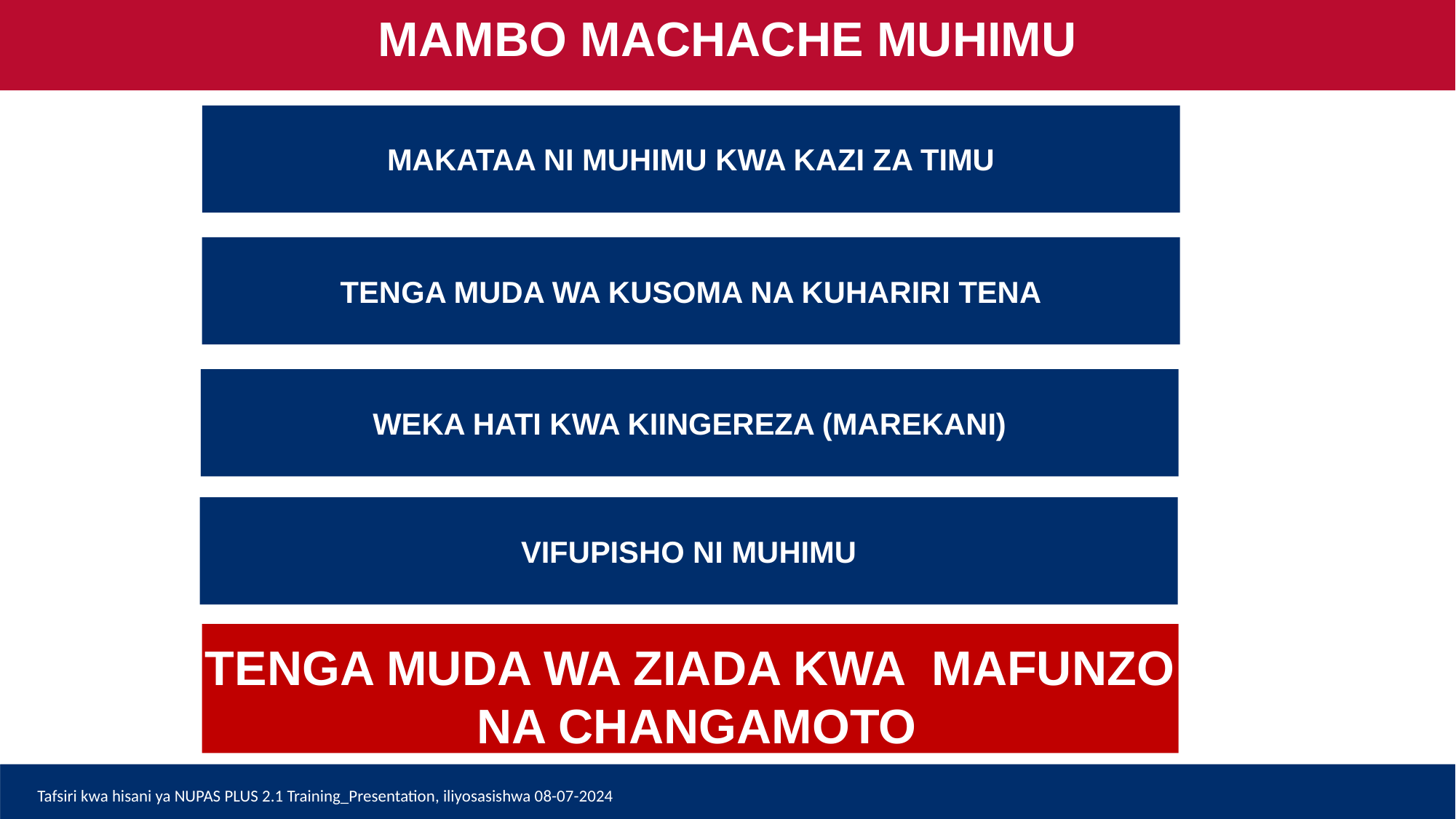

MAMBO MACHACHE MUHIMU
MAKATAA NI MUHIMU KWA KAZI ZA TIMU
TENGA MUDA WA KUSOMA NA KUHARIRI TENA
WEKA HATI KWA KIINGEREZA (MAREKANI)
VIFUPISHO NI MUHIMU
TENGA MUDA WA ZIADA KWA  MAFUNZO  NA CHANGAMOTO
Tafsiri kwa hisani ya NUPAS PLUS 2.1 Training_Presentation, iliyosasishwa 08-07-2024